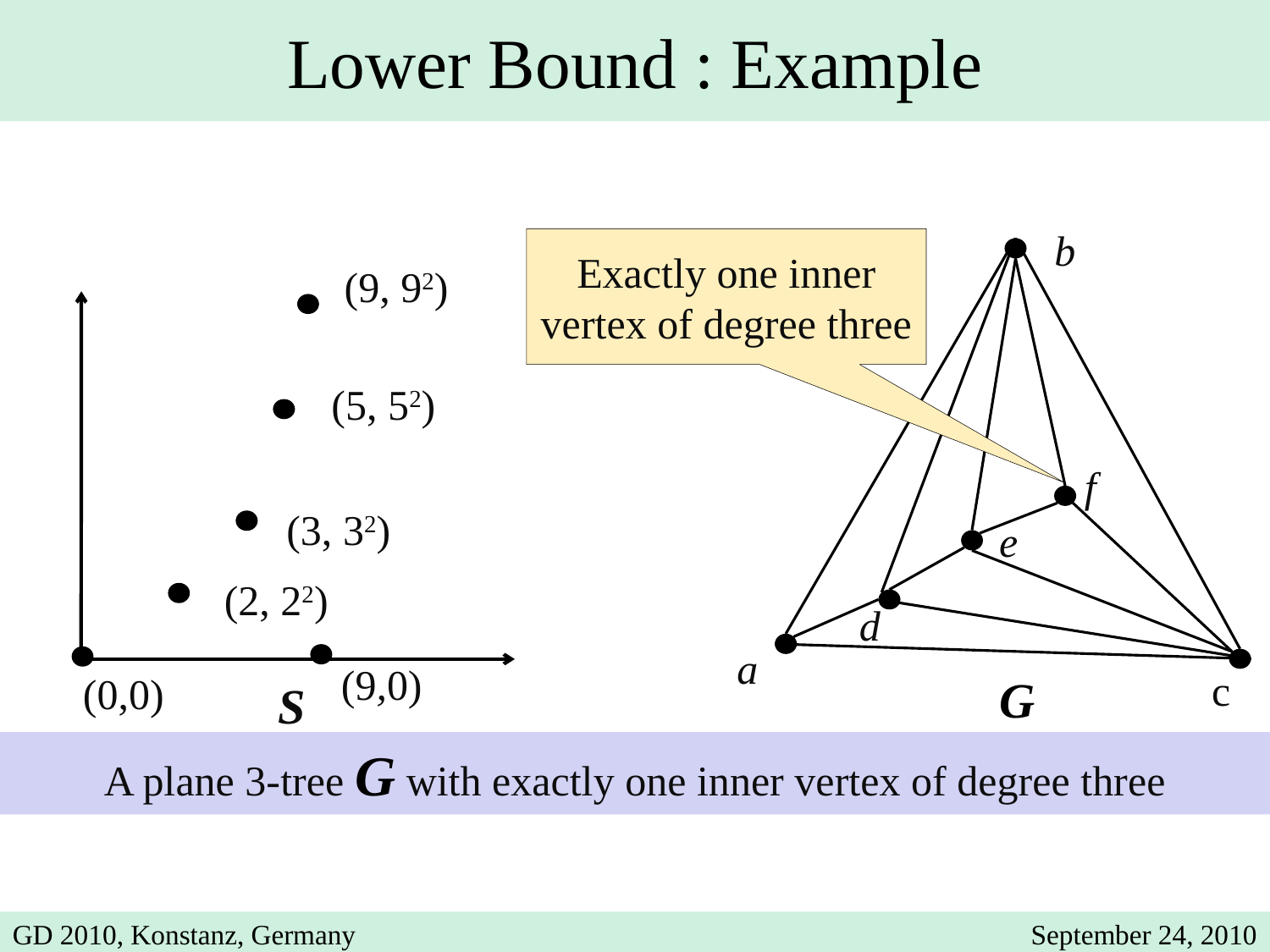

Lower Bound : Example
b
Exactly one inner vertex of degree three

(9, 92)

(5, 52)

(3, 32)

(2, 22)

(9,0)
(0,0)
f

e

d

a

c
G
S
A plane 3-tree G with exactly one inner vertex of degree three
GD 2010, Konstanz, Germany
September 24, 2010